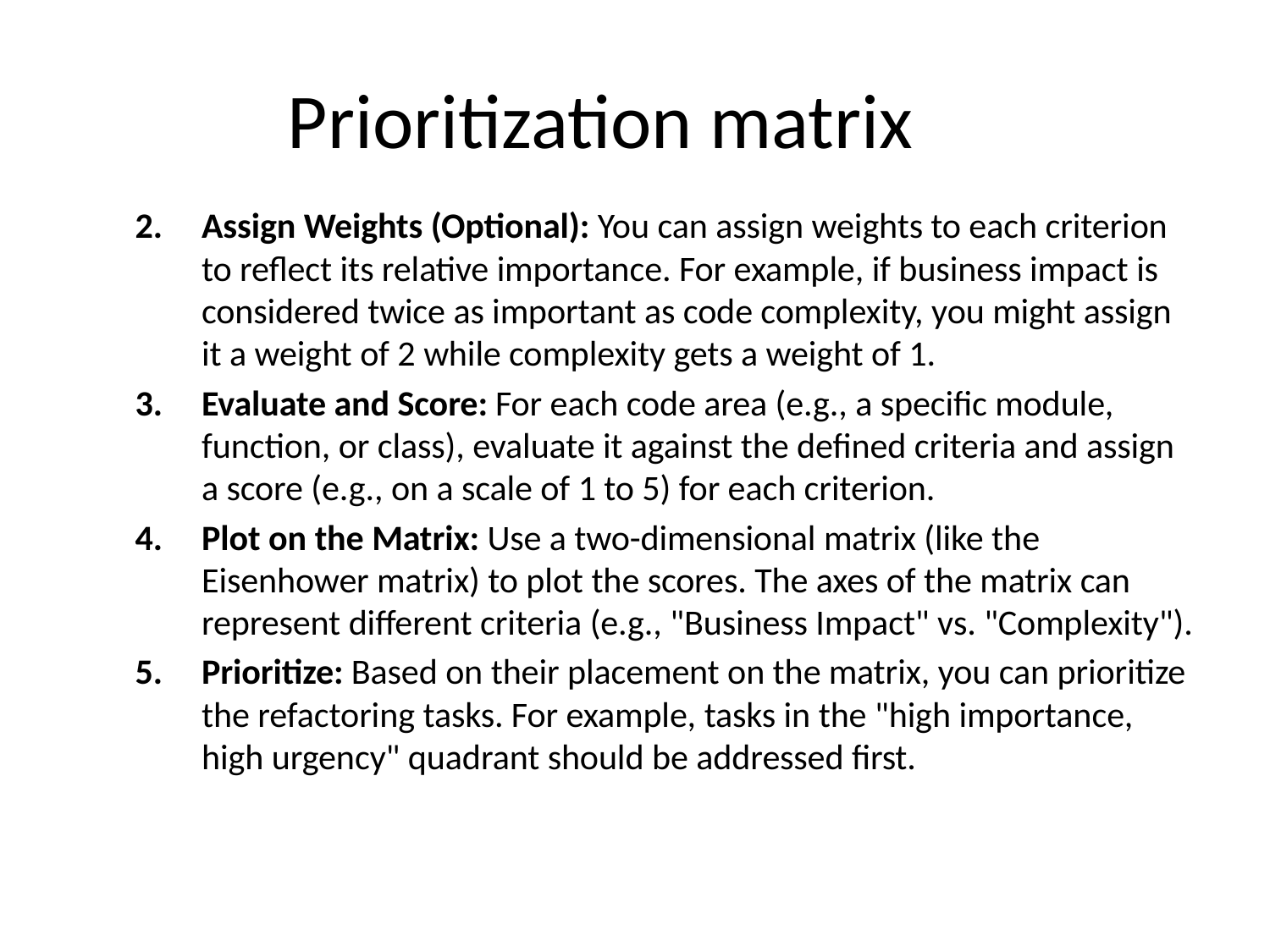

# Prioritization matrix
Assign Weights (Optional): You can assign weights to each criterion to reflect its relative importance. For example, if business impact is considered twice as important as code complexity, you might assign it a weight of 2 while complexity gets a weight of 1.
Evaluate and Score: For each code area (e.g., a specific module, function, or class), evaluate it against the defined criteria and assign a score (e.g., on a scale of 1 to 5) for each criterion.
Plot on the Matrix: Use a two-dimensional matrix (like the Eisenhower matrix) to plot the scores. The axes of the matrix can represent different criteria (e.g., "Business Impact" vs. "Complexity").
Prioritize: Based on their placement on the matrix, you can prioritize the refactoring tasks. For example, tasks in the "high importance, high urgency" quadrant should be addressed first.